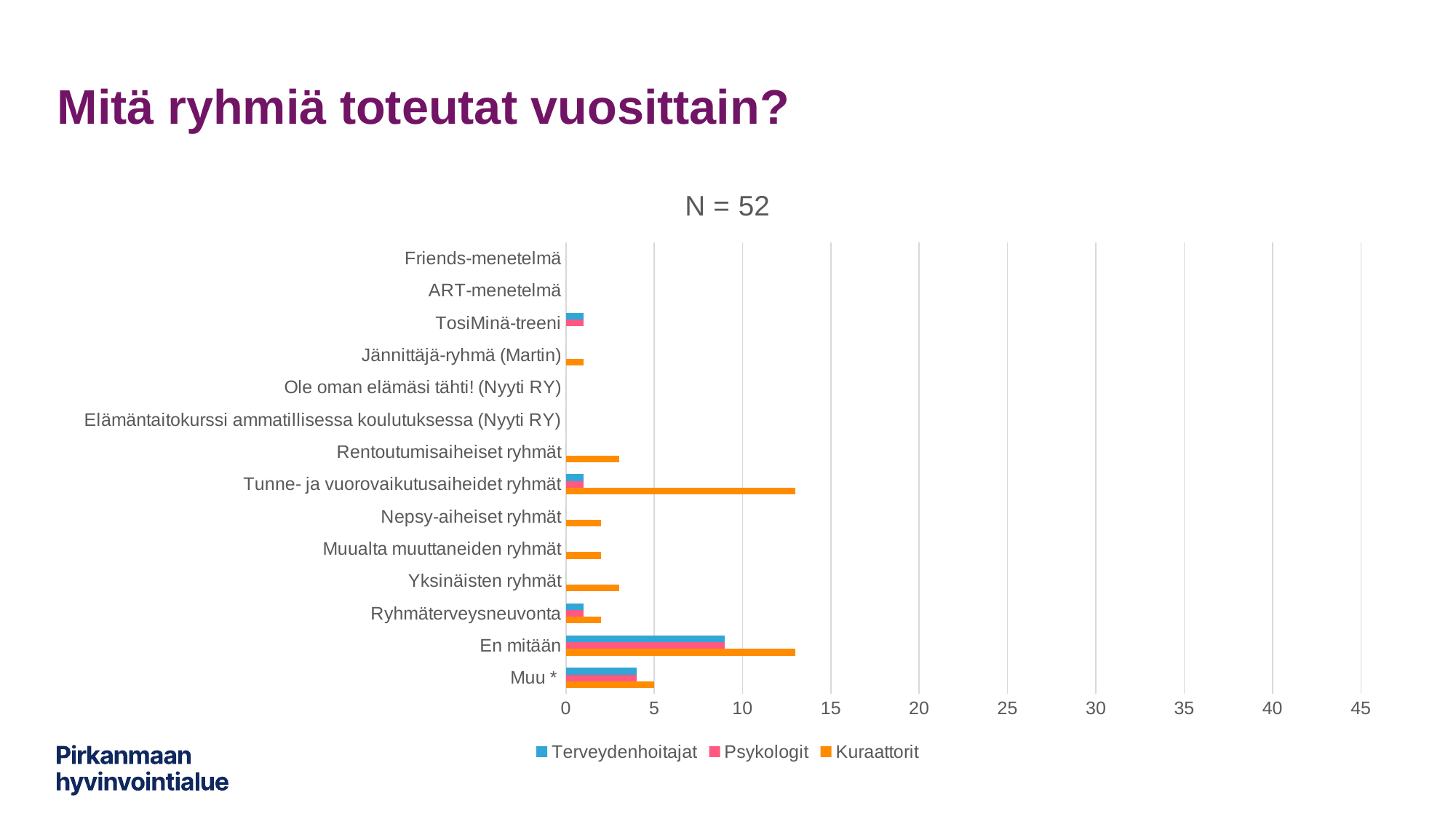

# Mitä ryhmiä toteutat vuosittain?

[unsupported chart]